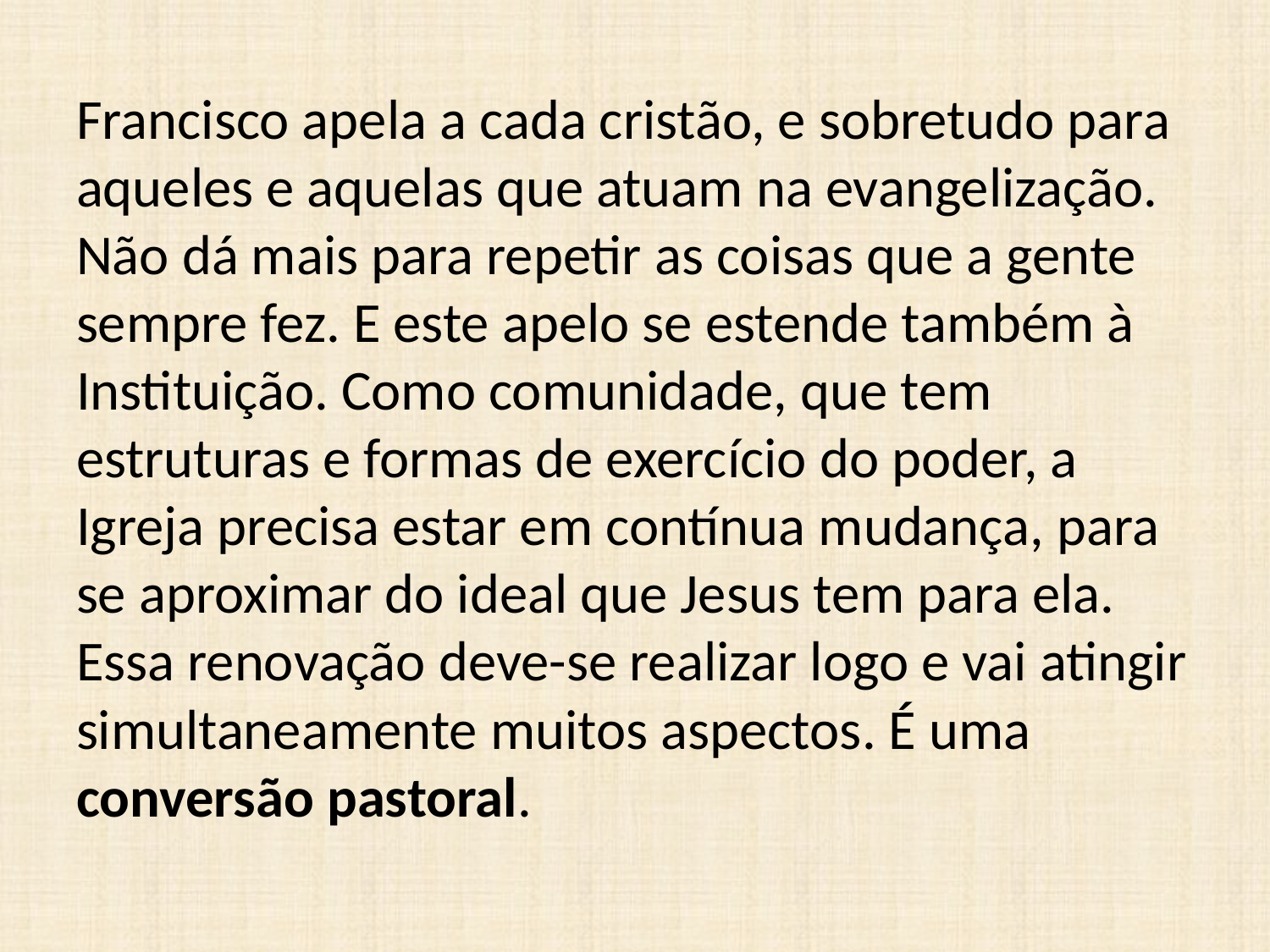

Francisco apela a cada cristão, e sobretudo para aqueles e aquelas que atuam na evangelização. Não dá mais para repetir as coisas que a gente sempre fez. E este apelo se estende também à Instituição. Como comunidade, que tem estruturas e formas de exercício do poder, a Igreja precisa estar em contínua mudança, para se aproximar do ideal que Jesus tem para ela. Essa renovação deve-se realizar logo e vai atingir simultaneamente muitos aspectos. É uma conversão pastoral.